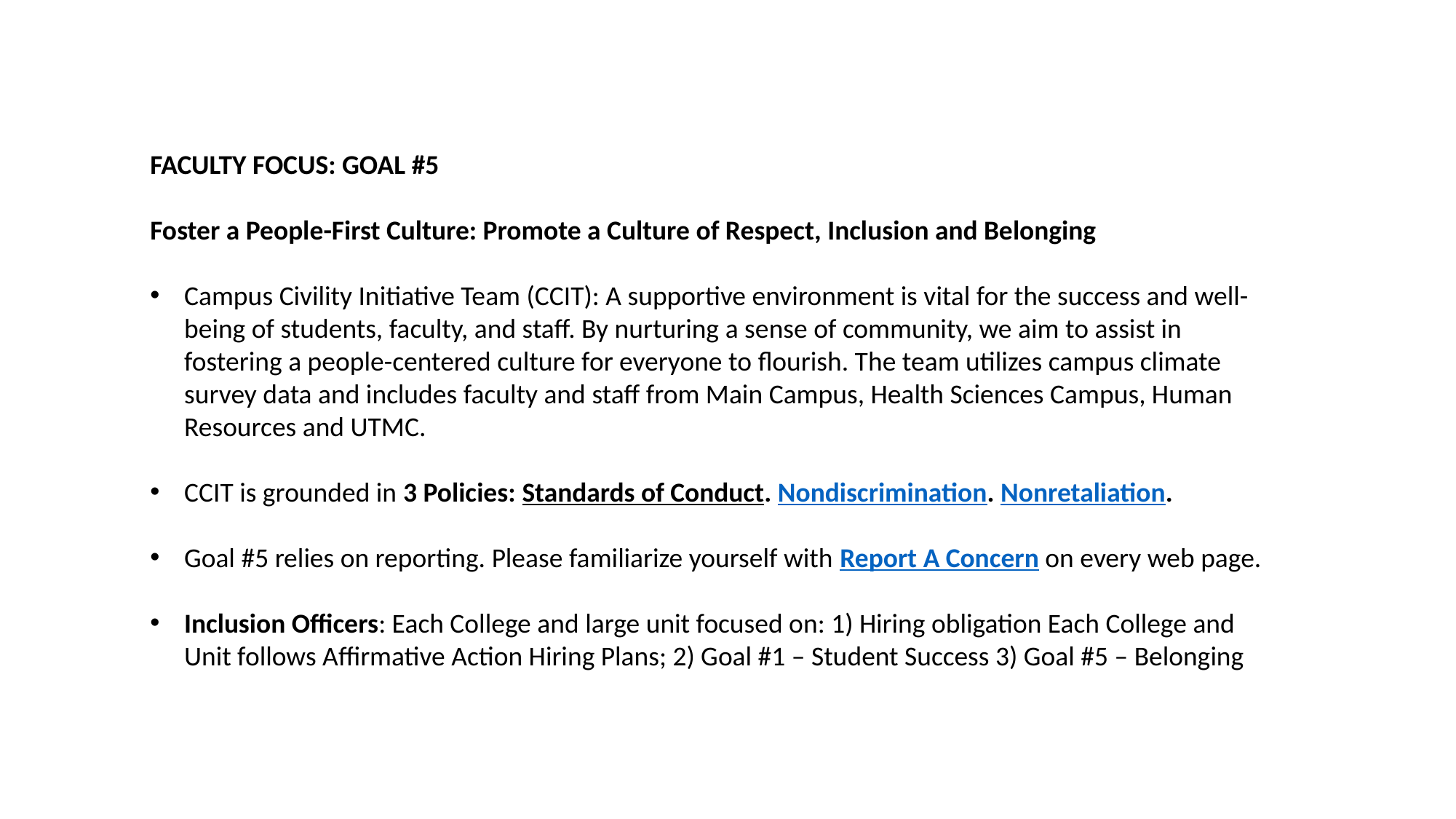

FACULTY FOCUS: GOAL #5

Foster a People-First Culture: Promote a Culture of Respect, Inclusion and Belonging

Campus Civility Initiative Team (CCIT): A supportive environment is vital for the success and well-being of students, faculty, and staff. By nurturing a sense of community, we aim to assist in fostering a people-centered culture for everyone to flourish. The team utilizes campus climate survey data and includes faculty and staff from Main Campus, Health Sciences Campus, Human Resources and UTMC.

CCIT is grounded in 3 Policies: Standards of Conduct. Nondiscrimination. Nonretaliation.

Goal #5 relies on reporting. Please familiarize yourself with Report A Concern on every web page.

Inclusion Officers: Each College and large unit focused on: 1) Hiring obligation Each College and Unit follows Affirmative Action Hiring Plans; 2) Goal #1 – Student Success 3) Goal #5 – Belonging